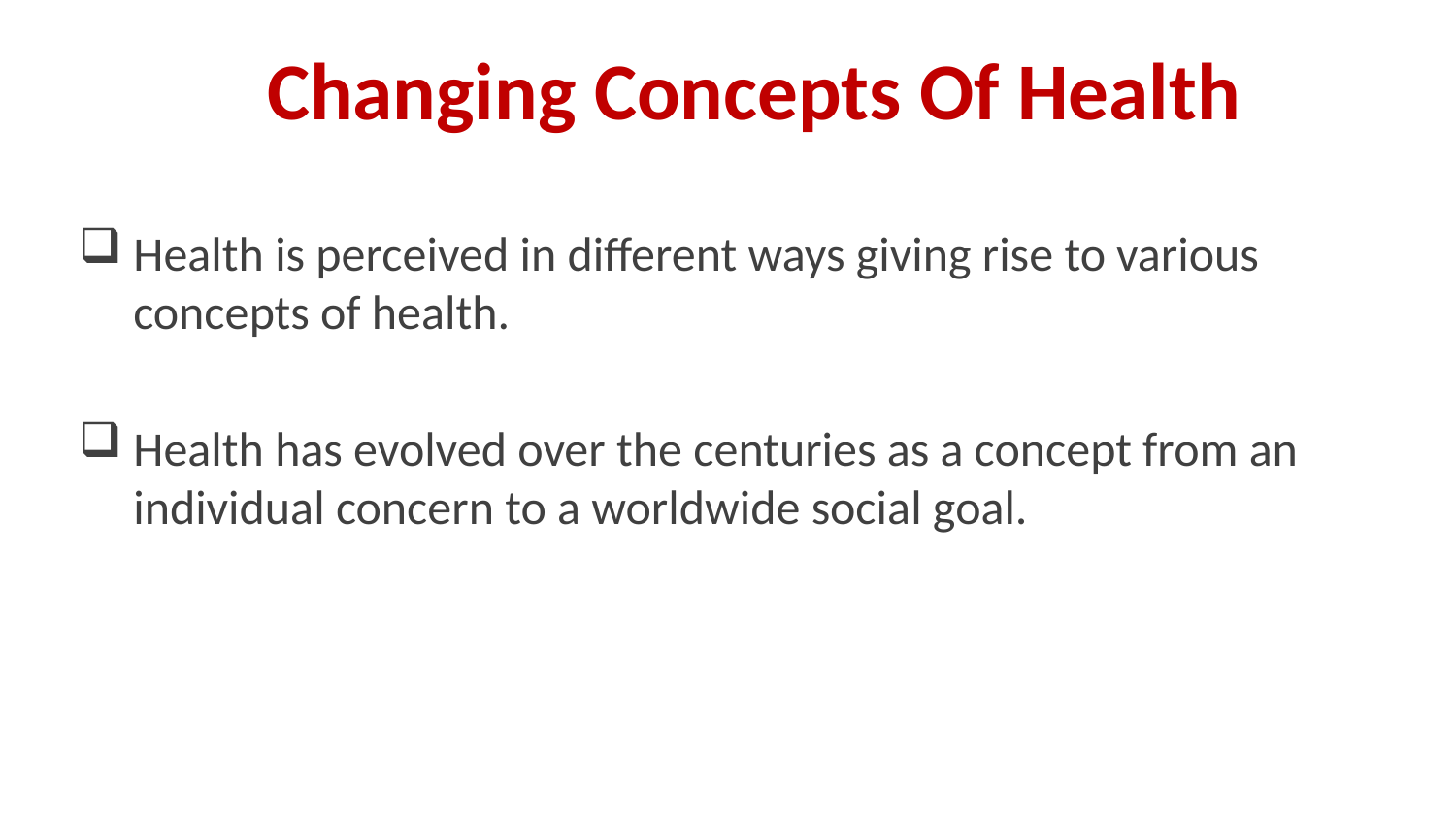

Changing Concepts Of Health
Health is perceived in different ways giving rise to various concepts of health.

Health has evolved over the centuries as a concept from an individual concern to a worldwide social goal.